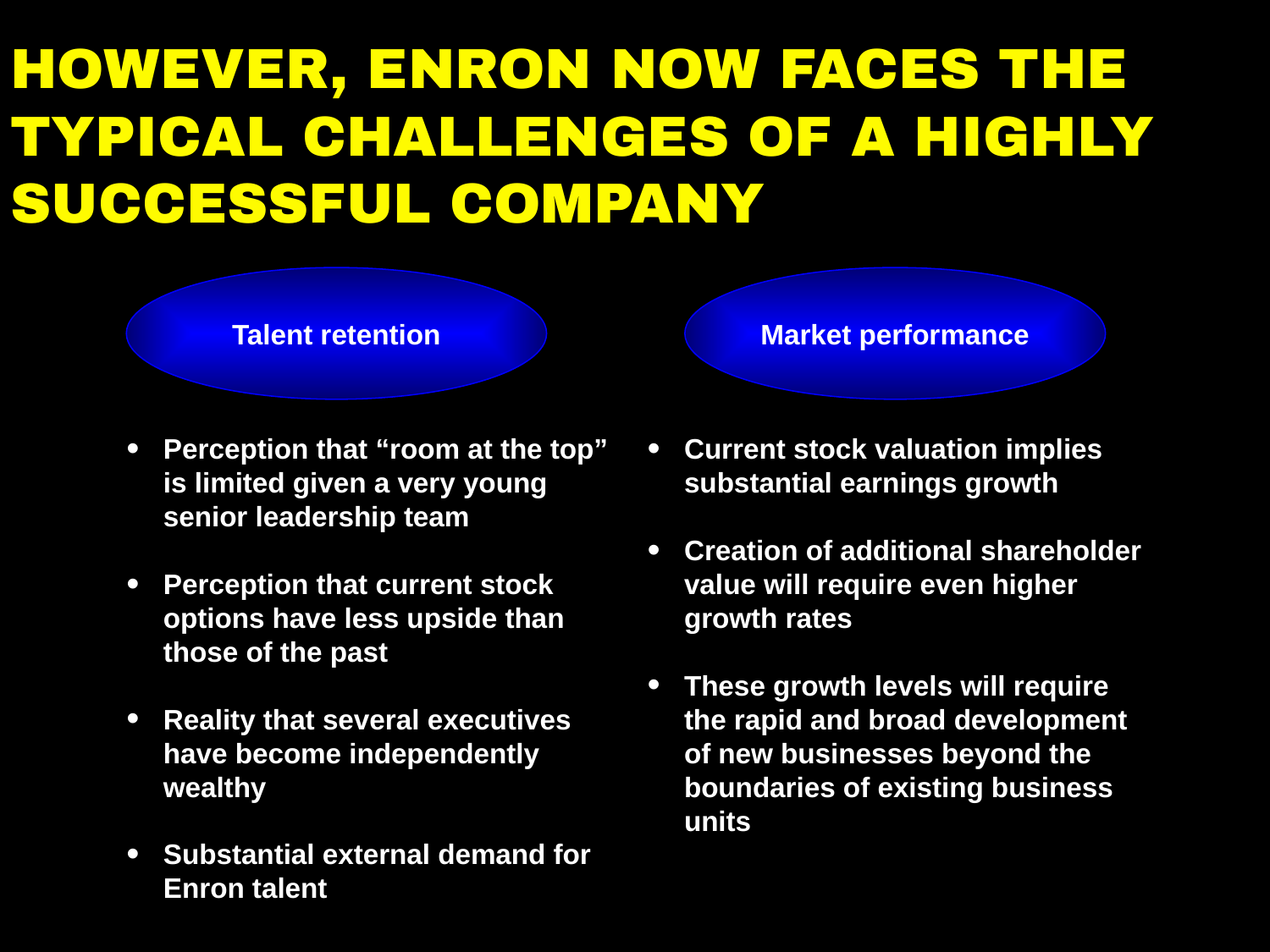

# HOWEVER, ENRON NOW FACES THE TYPICAL CHALLENGES OF A HIGHLY SUCCESSFUL COMPANY
Talent retention
Market performance
Perception that “room at the top” is limited given a very young senior leadership team

Perception that current stock options have less upside than those of the past

Reality that several executives have become independently wealthy

Substantial external demand for Enron talent
Current stock valuation implies substantial earnings growth

Creation of additional shareholder value will require even higher growth rates

These growth levels will require the rapid and broad development of new businesses beyond the boundaries of existing business units
3